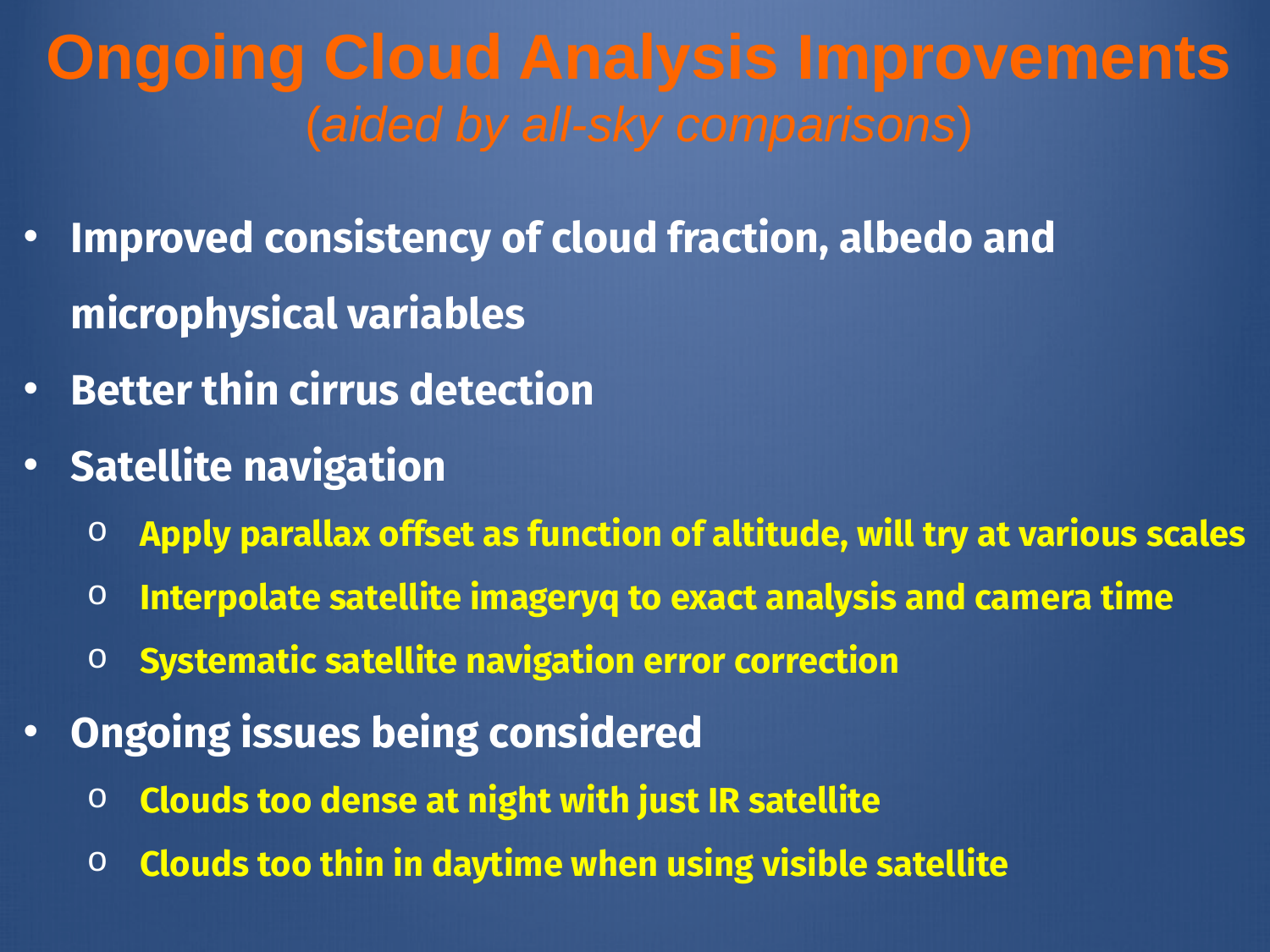

# Ongoing Cloud Analysis Improvements (aided by all-sky comparisons)

Improved consistency of cloud fraction, albedo and microphysical variables
Better thin cirrus detection
Satellite navigation
Apply parallax offset as function of altitude, will try at various scales
Interpolate satellite imageryq to exact analysis and camera time
Systematic satellite navigation error correction
Ongoing issues being considered
Clouds too dense at night with just IR satellite
Clouds too thin in daytime when using visible satellite